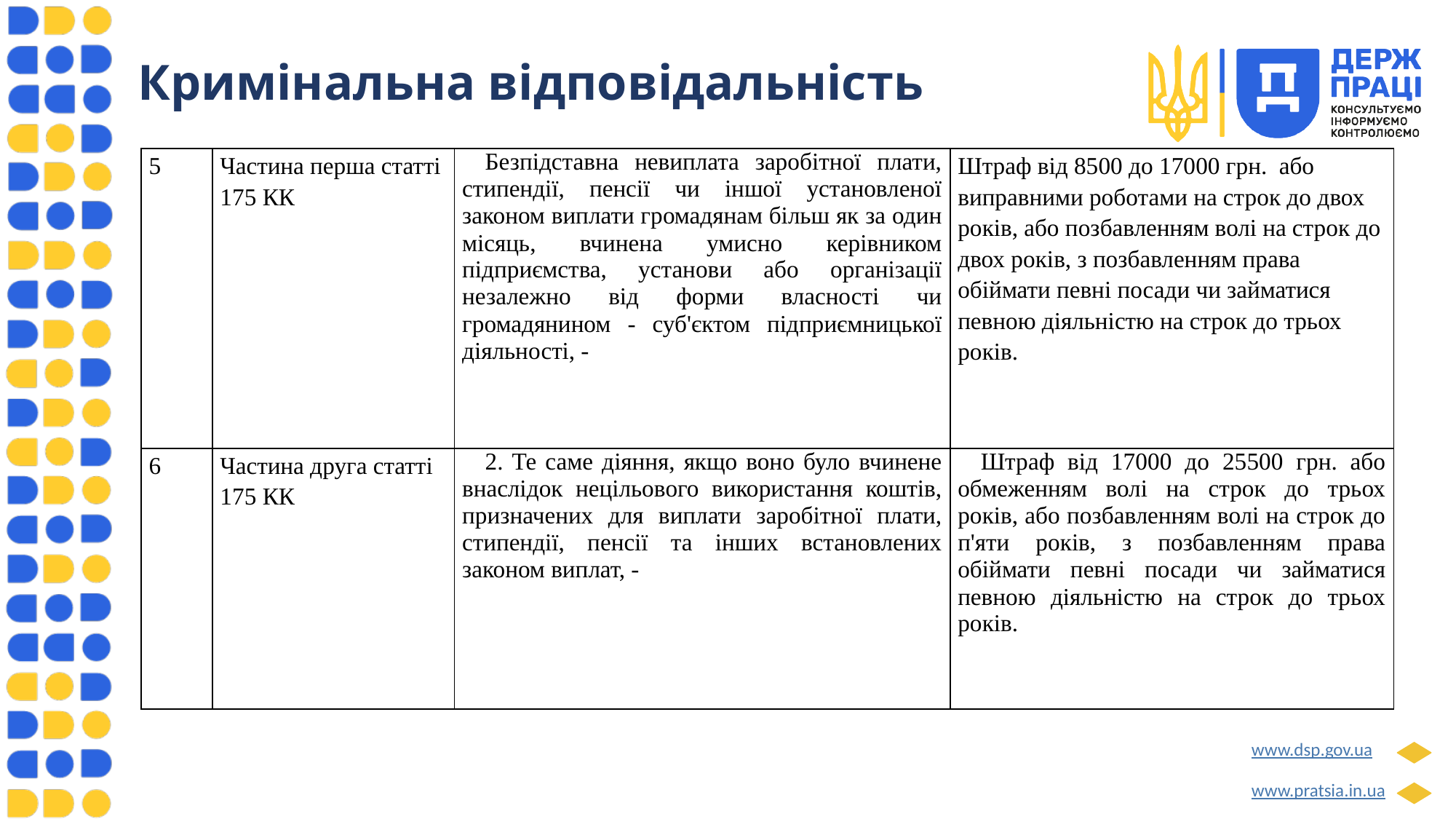

Кримінальна відповідальність
| 5 | Частина перша статті 175 КК | Безпідставна невиплата заробітної плати, стипендії, пенсії чи іншої установленої законом виплати громадянам більш як за один місяць, вчинена умисно керівником підприємства, установи або організації незалежно від форми власності чи громадянином - суб'єктом підприємницької діяльності, - | Штраф від 8500 до 17000 грн. або виправними роботами на строк до двох років, або позбавленням волі на строк до двох років, з позбавленням права обіймати певні посади чи займатися певною діяльністю на строк до трьох років. |
| --- | --- | --- | --- |
| 6 | Частина друга статті 175 КК | 2. Те саме діяння, якщо воно було вчинене внаслідок нецільового використання коштів, призначених для виплати заробітної плати, стипендії, пенсії та інших встановлених законом виплат, - | Штраф від 17000 до 25500 грн. або обмеженням волі на строк до трьох років, або позбавленням волі на строк до п'яти років, з позбавленням права обіймати певні посади чи займатися певною діяльністю на строк до трьох років. |